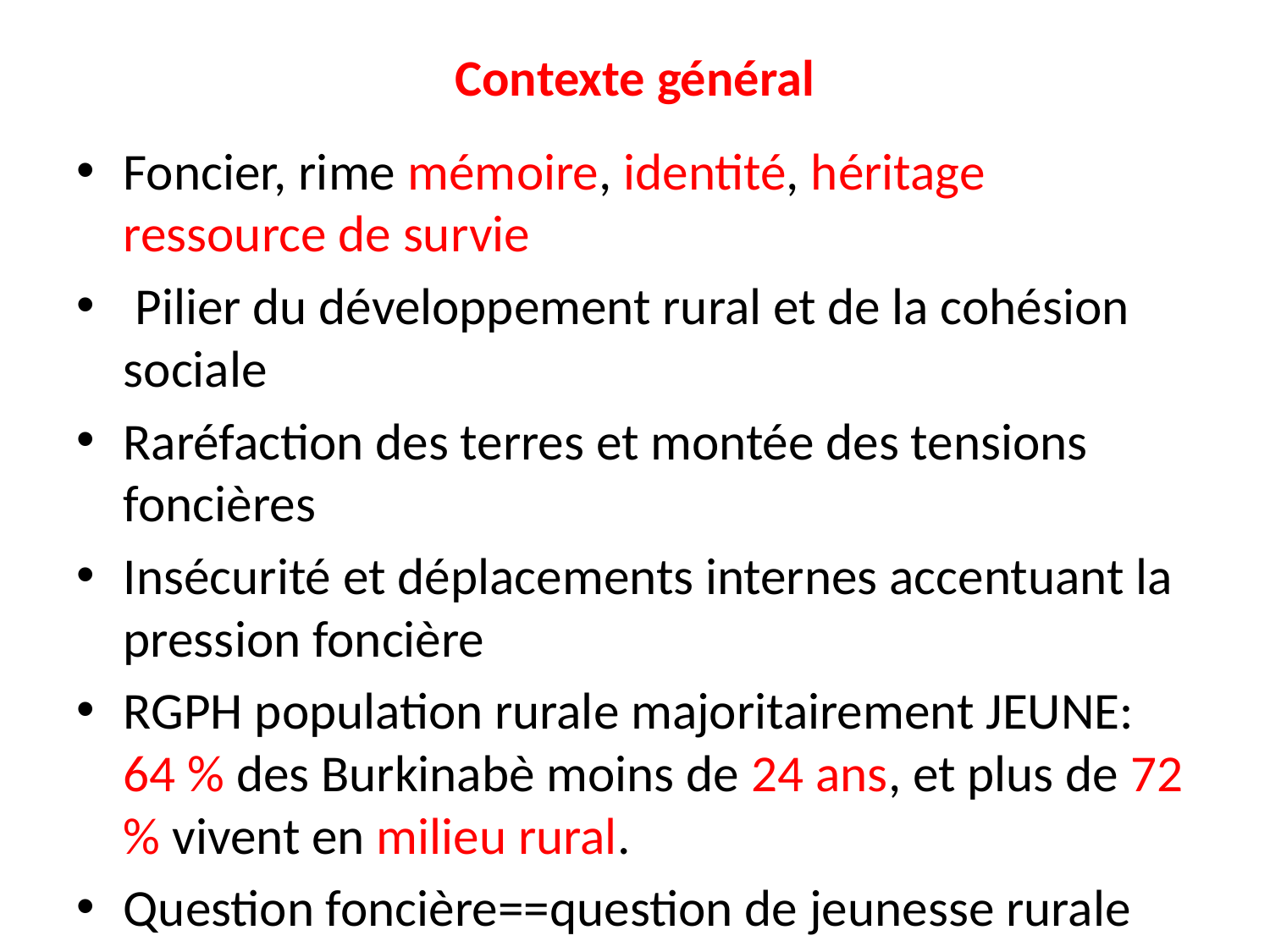

# Contexte général
Foncier, rime mémoire, identité, héritage ressource de survie
 Pilier du développement rural et de la cohésion sociale
Raréfaction des terres et montée des tensions foncières
Insécurité et déplacements internes accentuant la pression foncière
RGPH population rurale majoritairement JEUNE: 64 % des Burkinabè moins de 24 ans, et plus de 72 % vivent en milieu rural.
Question foncière==question de jeunesse rurale